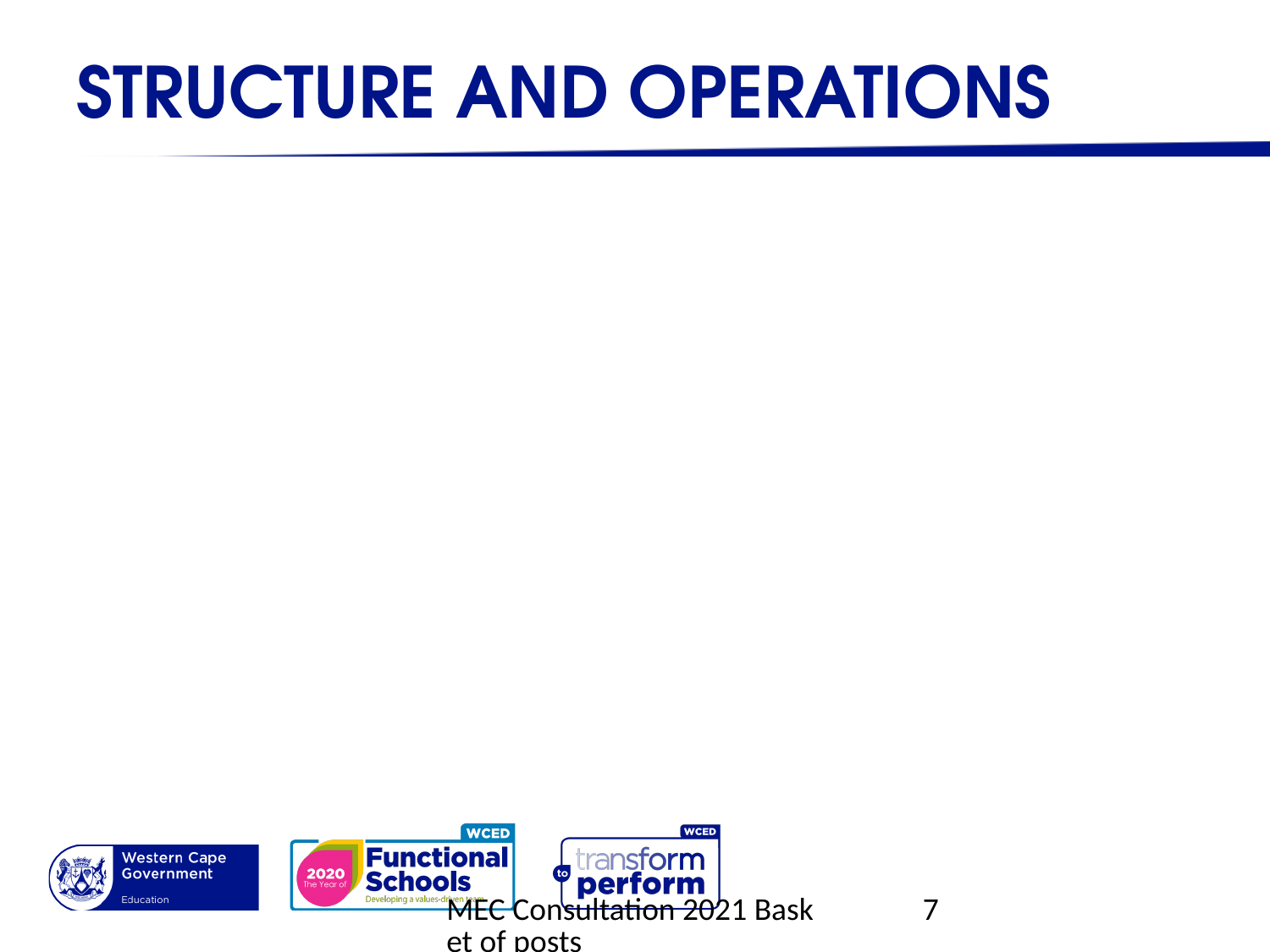

# STRUCTURE AND OPERATIONS

MEC Consultation 2021 Basket of posts
7